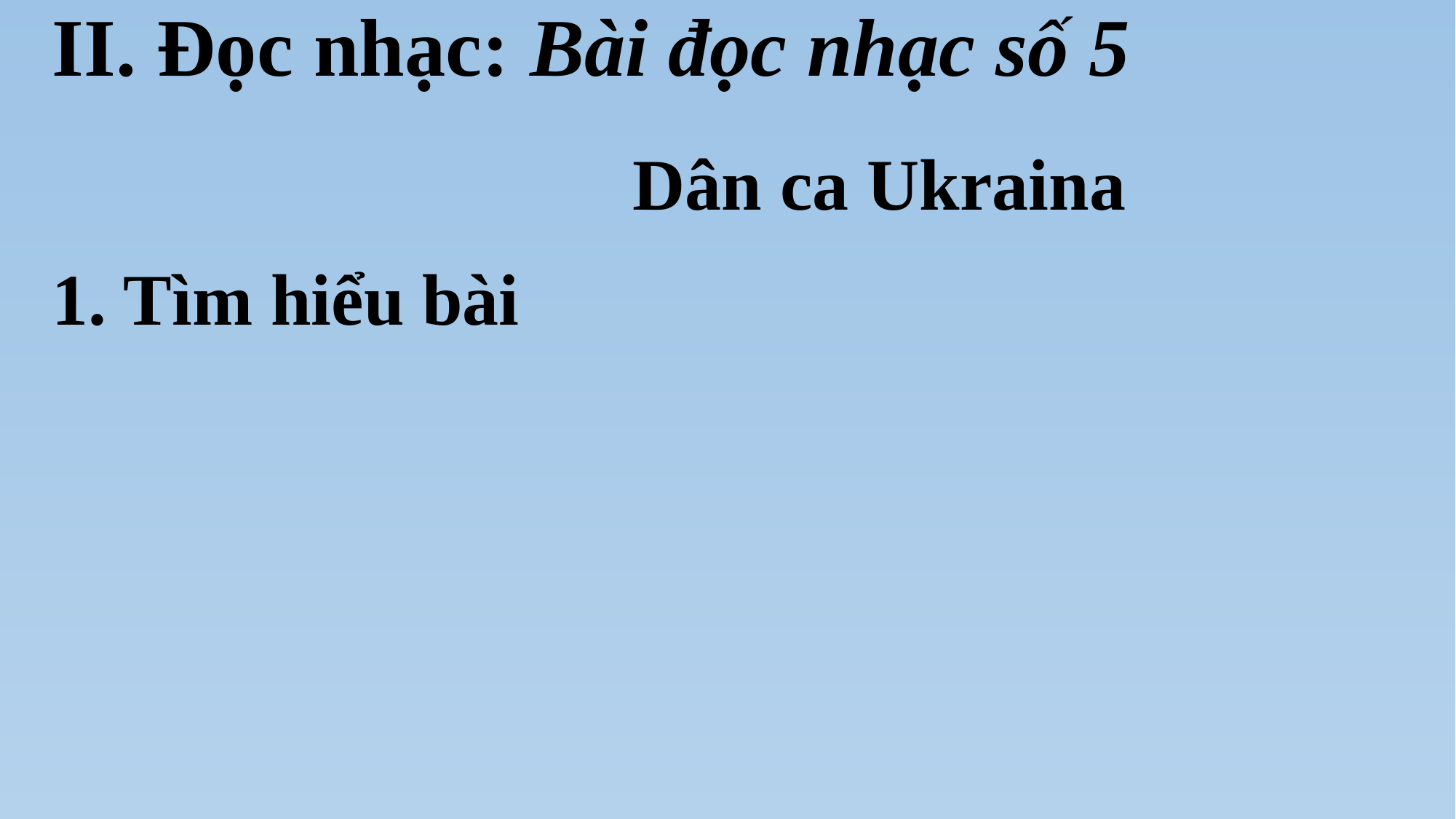

II. Đọc nhạc: Bài đọc nhạc số 5
Dân ca Ukraina
1. Tìm hiểu bài